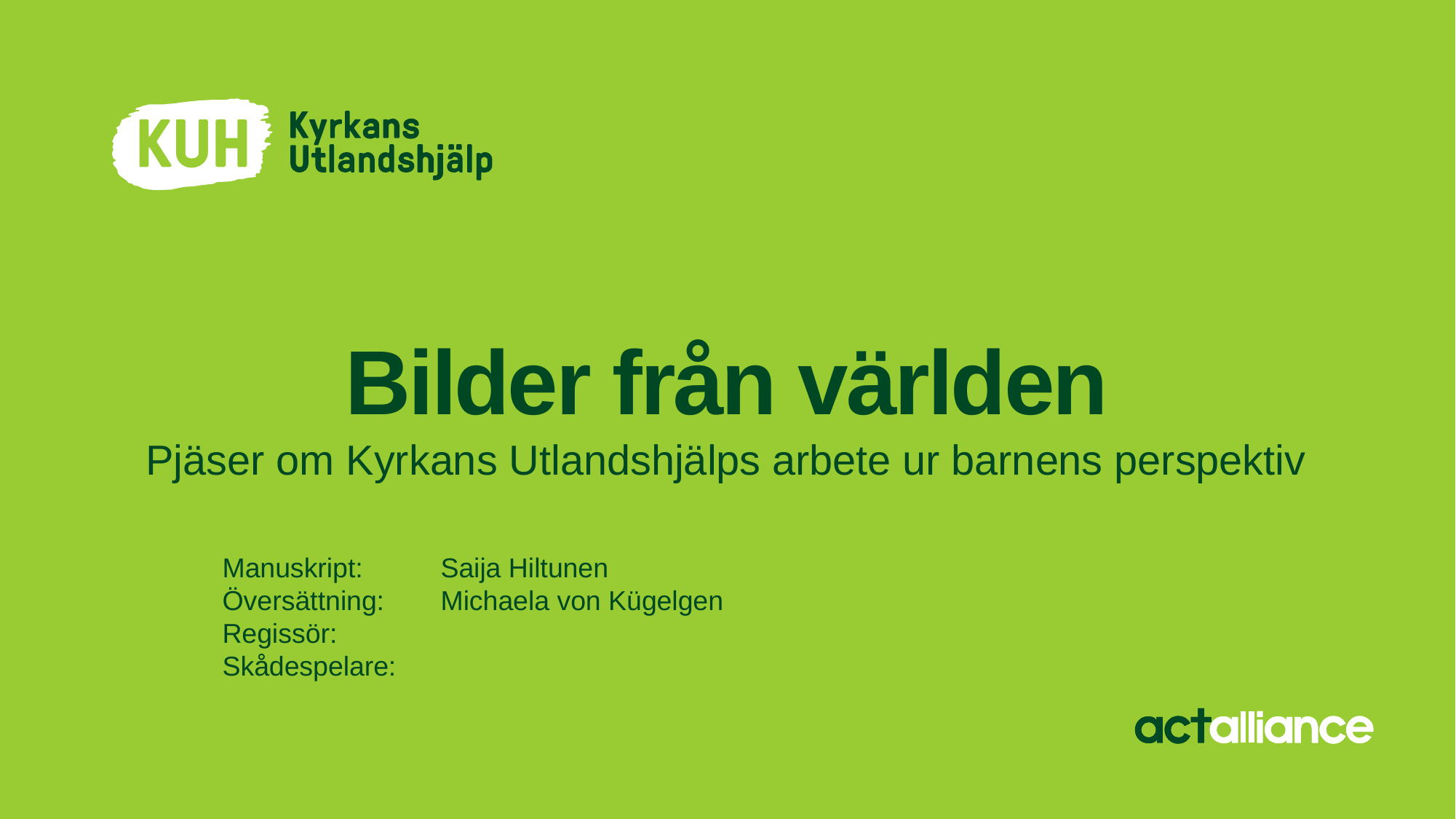

# Bilder från världen
Pjäser om Kyrkans Utlandshjälps arbete ur barnens perspektiv
Manuskript: 	Saija Hiltunen
Översättning:	Michaela von Kügelgen
Regissör:
Skådespelare: